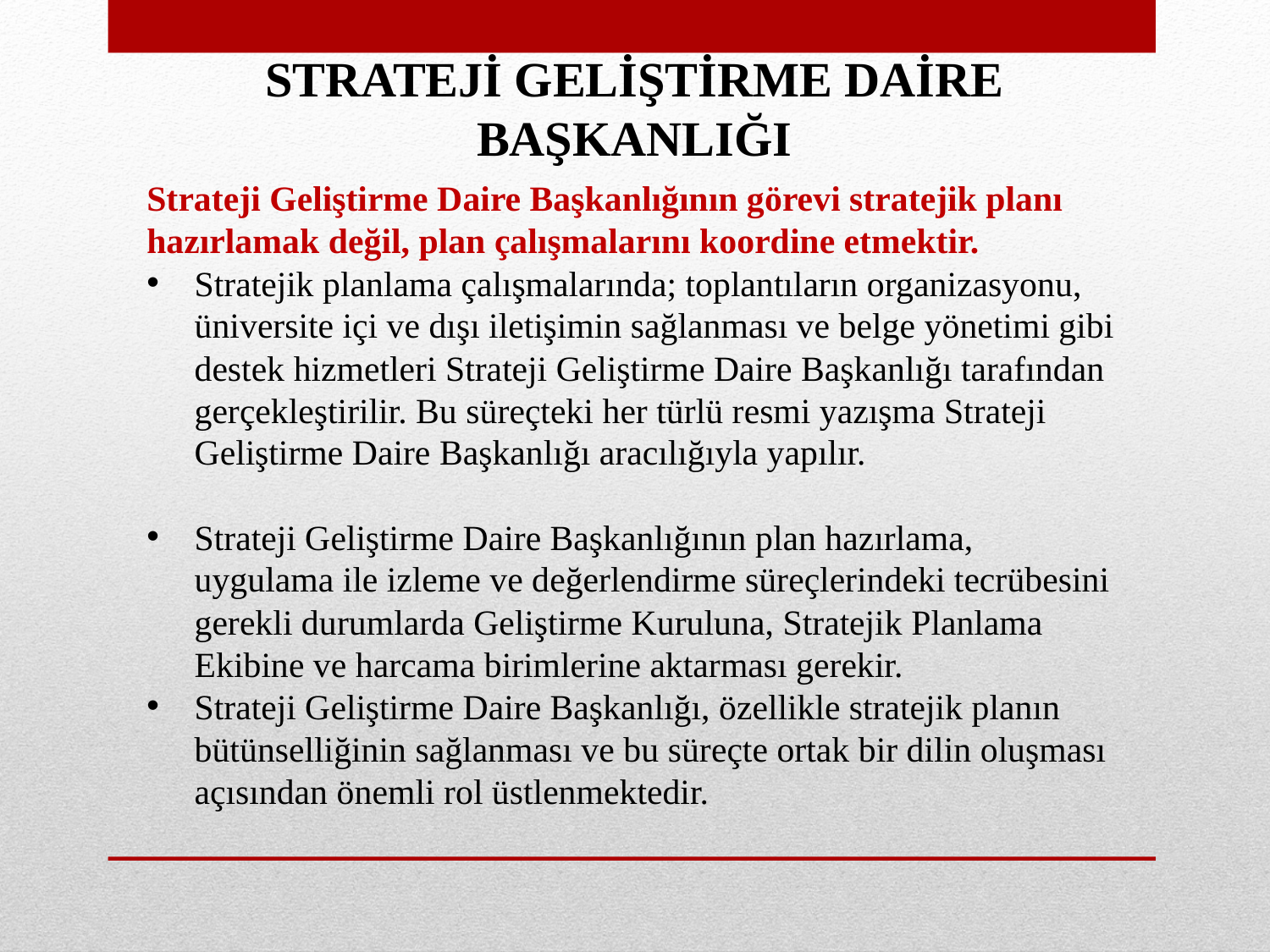

STRATEJİ GELİŞTİRME DAİRE BAŞKANLIĞI

Strateji Geliştirme Daire Başkanlığının görevi stratejik planı hazırlamak değil, plan çalışmalarını koordine etmektir.
Stratejik planlama çalışmalarında; toplantıların organizasyonu, üniversite içi ve dışı iletişimin sağlanması ve belge yönetimi gibi destek hizmetleri Strateji Geliştirme Daire Başkanlığı tarafından gerçekleştirilir. Bu süreçteki her türlü resmi yazışma Strateji Geliştirme Daire Başkanlığı aracılığıyla yapılır.

Strateji Geliştirme Daire Başkanlığının plan hazırlama, uygulama ile izleme ve değerlendirme süreçlerindeki tecrübesini gerekli durumlarda Geliştirme Kuruluna, Stratejik Planlama Ekibine ve harcama birimlerine aktarması gerekir.
Strateji Geliştirme Daire Başkanlığı, özellikle stratejik planın bütünselliğinin sağlanması ve bu süreçte ortak bir dilin oluşması açısından önemli rol üstlenmektedir.